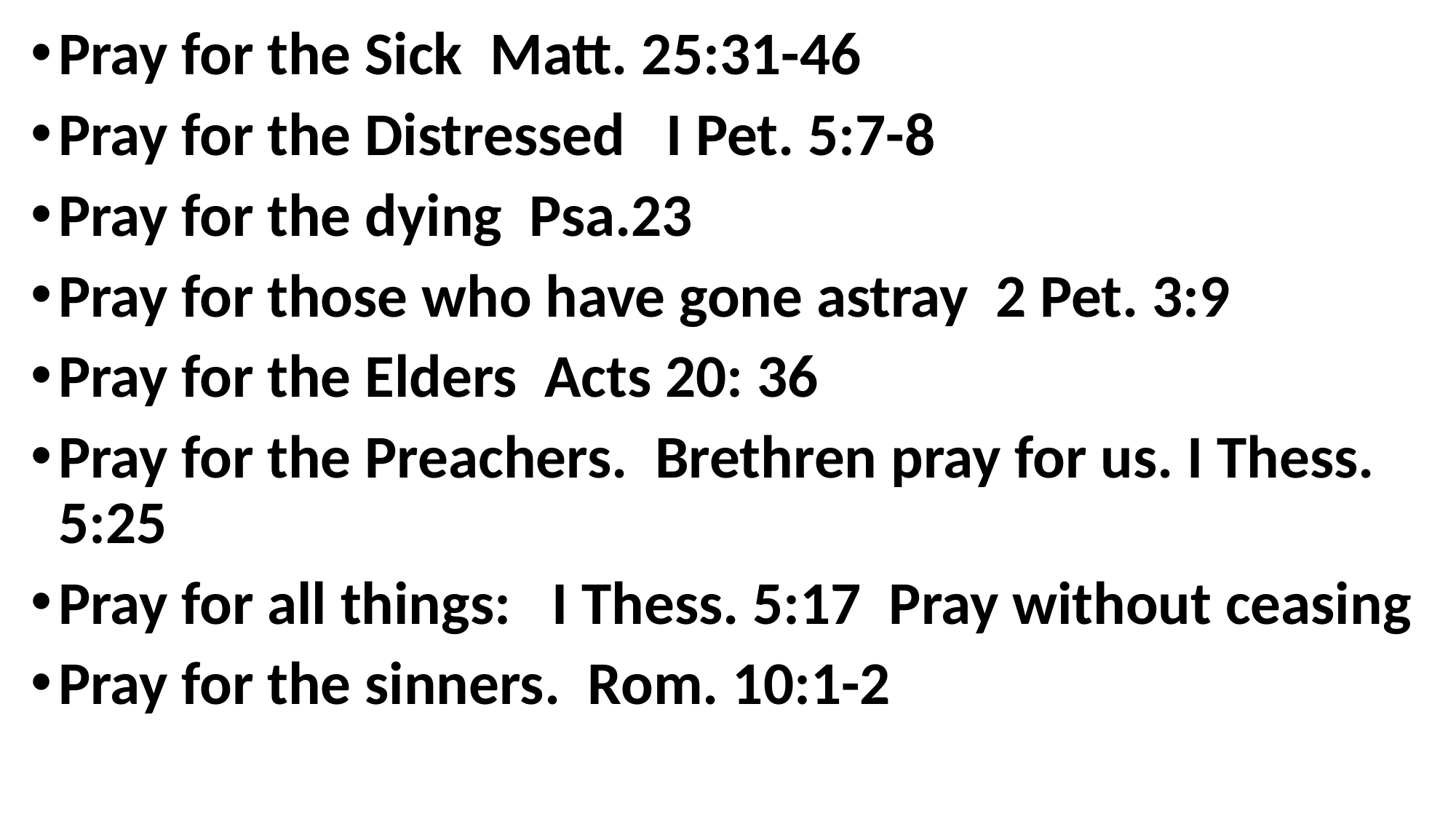

Pray for the Sick  Matt. 25:31-46
Pray for the Distressed   I Pet. 5:7-8
Pray for the dying  Psa.23
Pray for those who have gone astray  2 Pet. 3:9
Pray for the Elders  Acts 20: 36
Pray for the Preachers.  Brethren pray for us. I Thess. 5:25
Pray for all things:   I Thess. 5:17  Pray without ceasing
Pray for the sinners.  Rom. 10:1-2